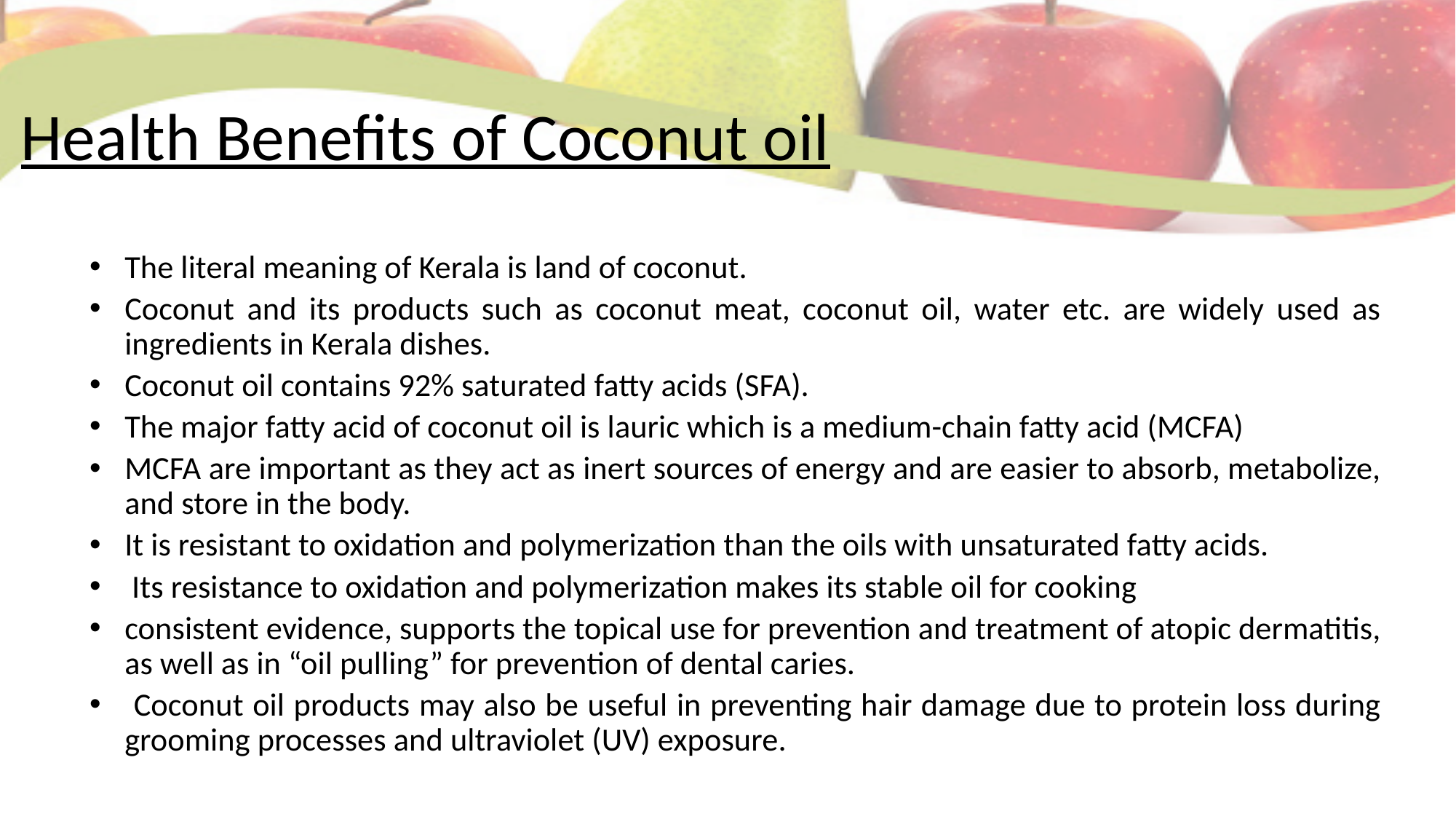

# Health Benefits of Coconut oil
The literal meaning of Kerala is land of coconut.
Coconut and its products such as coconut meat, coconut oil, water etc. are widely used as ingredients in Kerala dishes.
Coconut oil contains 92% saturated fatty acids (SFA).
The major fatty acid of coconut oil is lauric which is a medium-chain fatty acid (MCFA)
MCFA are important as they act as inert sources of energy and are easier to absorb, metabolize, and store in the body.
It is resistant to oxidation and polymerization than the oils with unsaturated fatty acids.
 Its resistance to oxidation and polymerization makes its stable oil for cooking
consistent evidence, supports the topical use for prevention and treatment of atopic dermatitis, as well as in “oil pulling” for prevention of dental caries.
 Coconut oil products may also be useful in preventing hair damage due to protein loss during grooming processes and ultraviolet (UV) exposure.